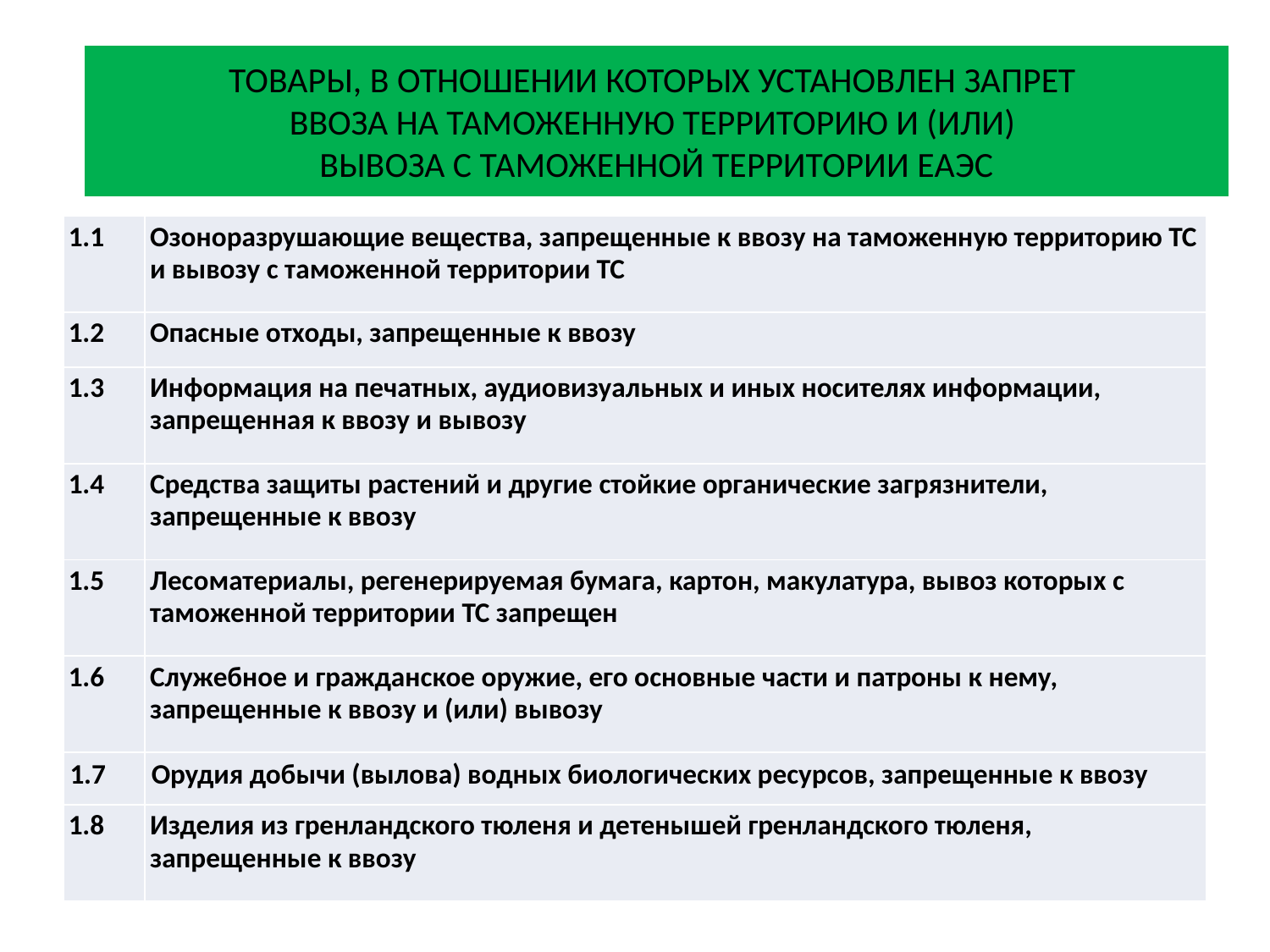

# ТОВАРЫ, В ОТНОШЕНИИ КОТОРЫХ УСТАНОВЛЕН ЗАПРЕТ ВВОЗА НА ТАМОЖЕННУЮ ТЕРРИТОРИЮ И (ИЛИ) ВЫВОЗА С ТАМОЖЕННОЙ ТЕРРИТОРИИ ЕАЭС
| 1.1 | Озоноразрушающие вещества, запрещенные к ввозу на таможенную территорию ТС и вывозу с таможенной территории ТС |
| --- | --- |
| 1.2 | Опасные отходы, запрещенные к ввозу |
| 1.3 | Информация на печатных, аудиовизуальных и иных носителях информации, запрещенная к ввозу и вывозу |
| 1.4 | Средства защиты растений и другие стойкие органические загрязнители, запрещенные к ввозу |
| 1.5 | Лесоматериалы, регенерируемая бумага, картон, макулатура, вывоз которых с таможенной территории ТС запрещен |
| 1.6 | Служебное и гражданское оружие, его основные части и патроны к нему, запрещенные к ввозу и (или) вывозу |
| 1.7 | Орудия добычи (вылова) водных биологических ресурсов, запрещенные к ввозу |
| 1.8 | Изделия из гренландского тюленя и детенышей гренландского тюленя, запрещенные к ввозу |